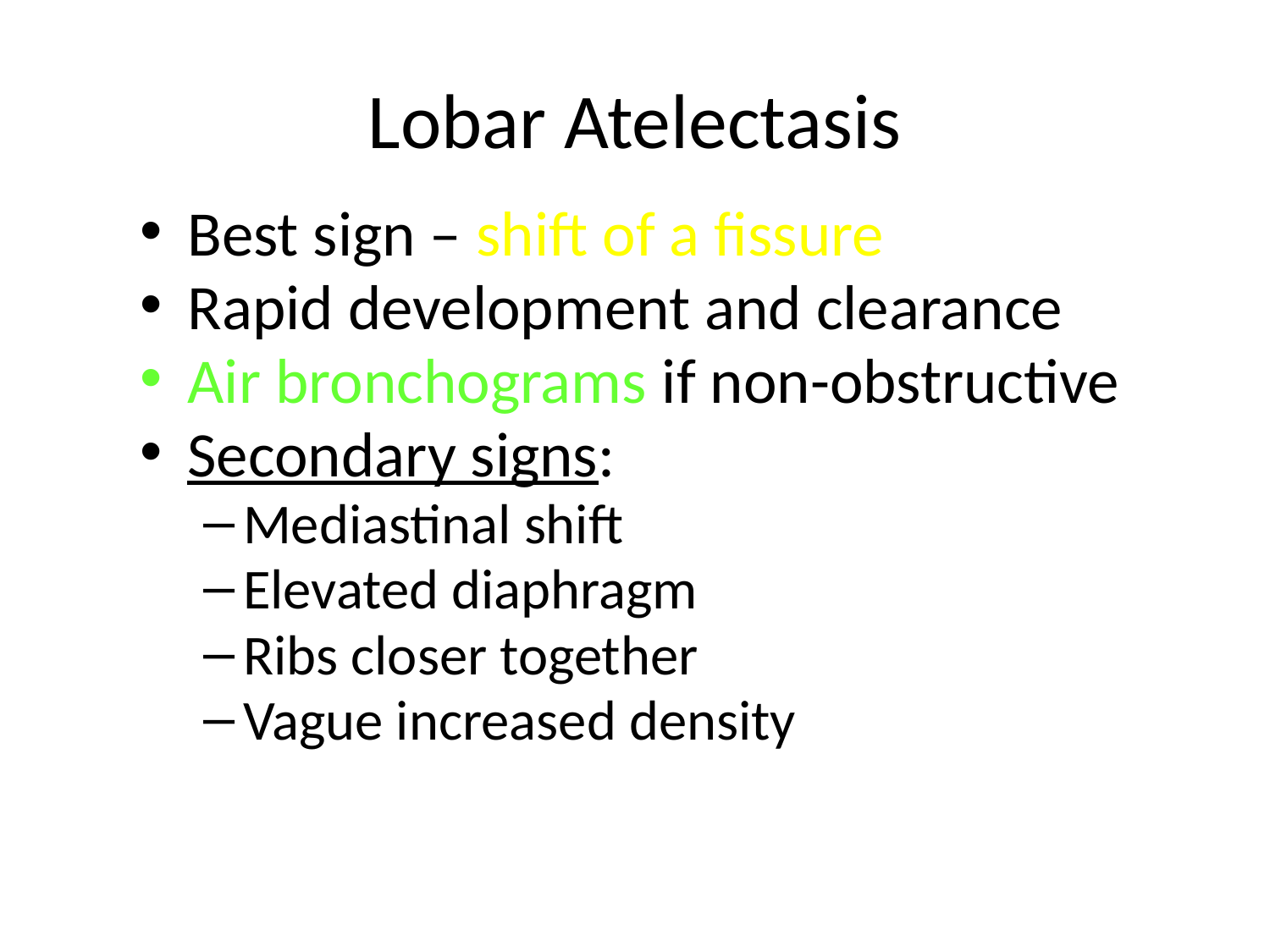

Lobar Atelectasis
Best sign – shift of a fissure
Rapid development and clearance
Air bronchograms if non-obstructive
Secondary signs:
Mediastinal shift
Elevated diaphragm
Ribs closer together
Vague increased density